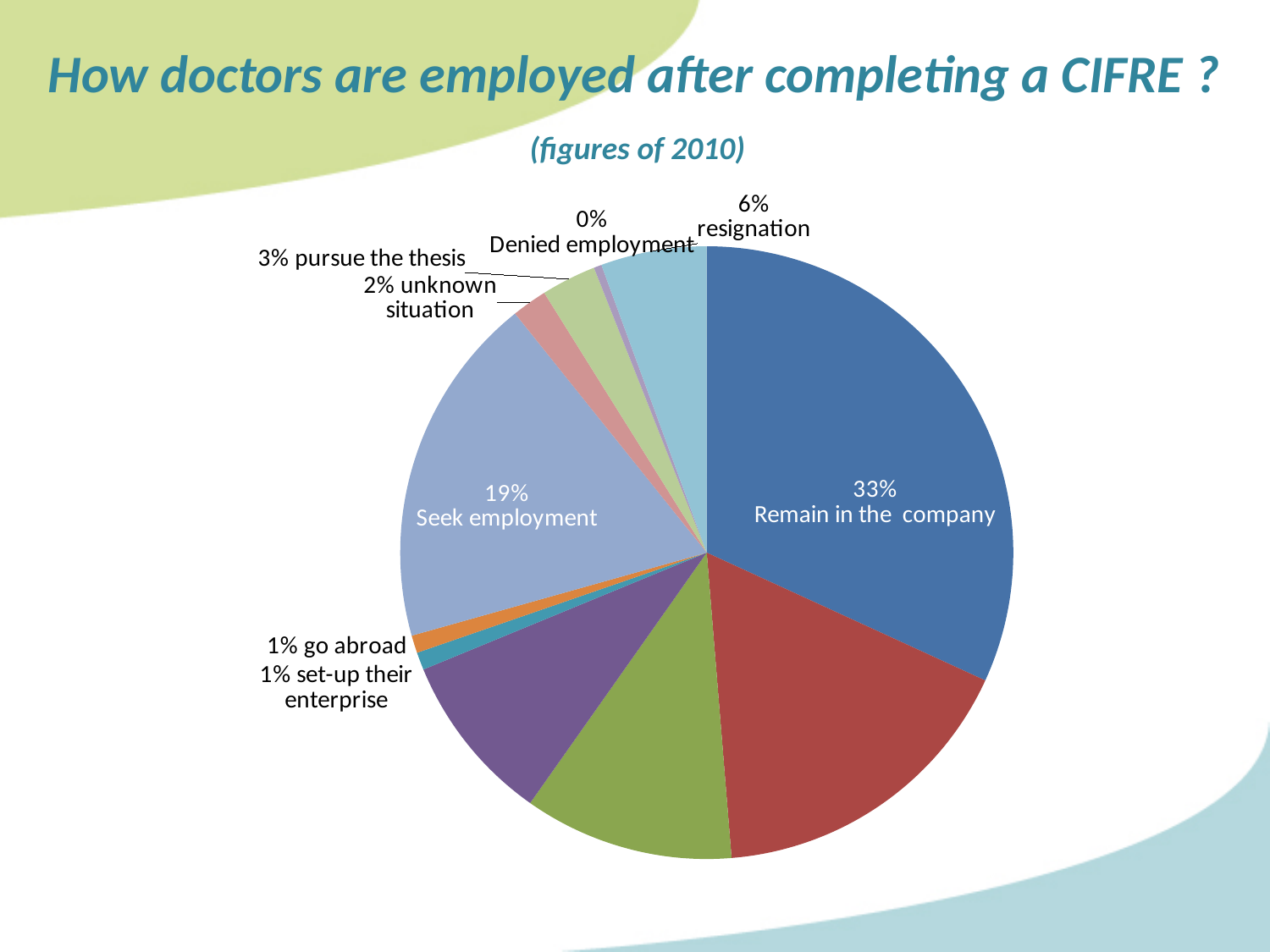

# How doctors are employed after completing a CIFRE ? (figures of 2010)

### Chart

| Category |  |
|---|---|
| Reste dans l'entreprise | 308.0 |
| Dans une autre entreprise | 163.0 |
| Dans un labo. public de recherche | 107.0 |
| Post doc | 87.0 |
| Création d'entreprise | 9.0 |
| Départ à l'étranger | 9.0 |
| Recherche d'emploi | 180.0 |
| Situation inconnue | 18.0 |
| Poursuite de la thése | 28.0 |
| Refus de poste et autres | 4.0 |
| Démission rupture | 54.0 |